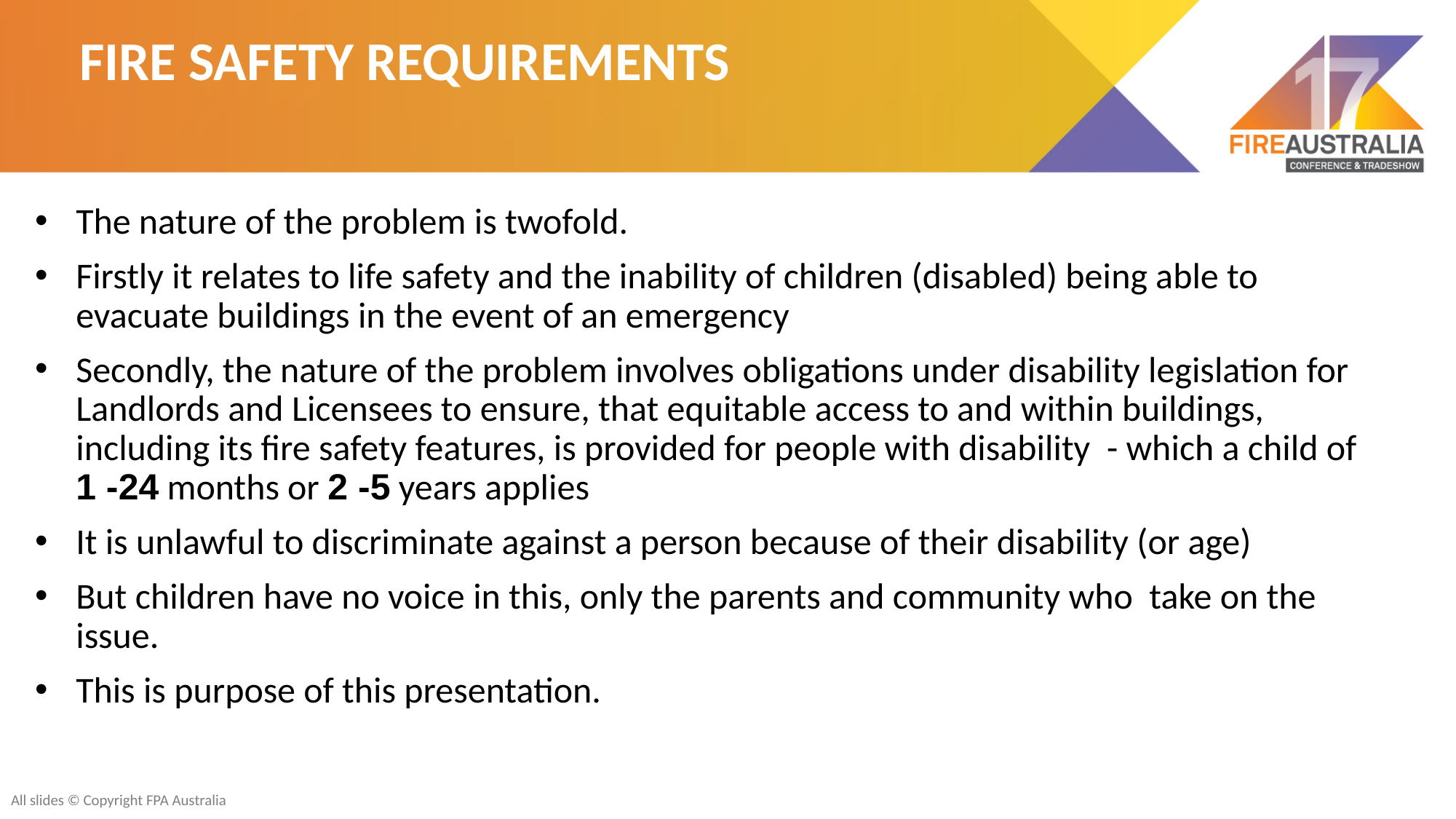

FIRE SAFETY REQUIREMENTS
The nature of the problem is twofold.
Firstly it relates to life safety and the inability of children (disabled) being able to evacuate buildings in the event of an emergency
Secondly, the nature of the problem involves obligations under disability legislation for Landlords and Licensees to ensure, that equitable access to and within buildings, including its fire safety features, is provided for people with disability  - which a child of 1 -24 months or 2 -5 years applies
It is unlawful to discriminate against a person because of their disability (or age)
But children have no voice in this, only the parents and community who  take on the issue.
This is purpose of this presentation.